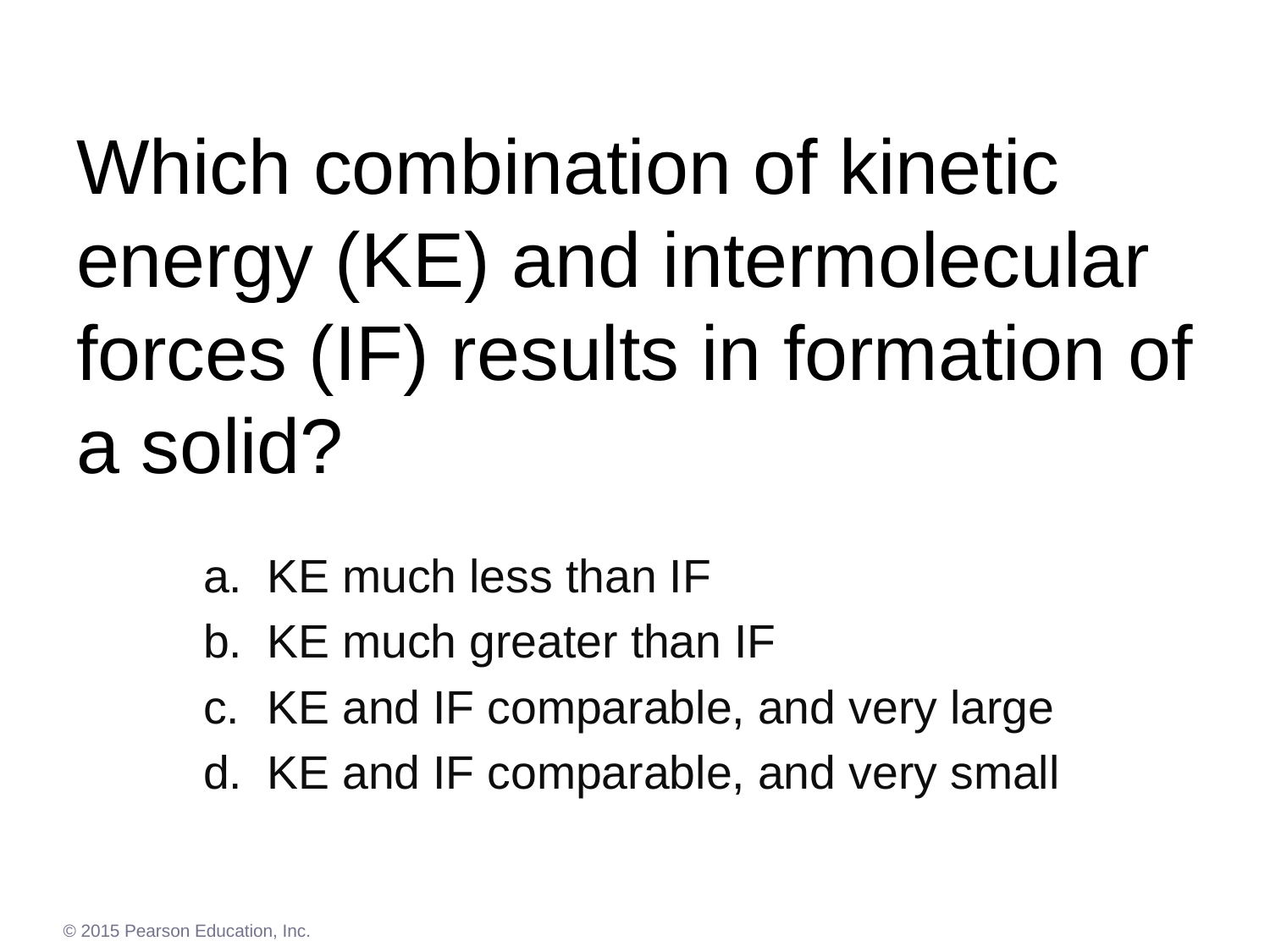

# Which combination of kinetic energy (KE) and intermolecular forces (IF) results in formation of a solid?
KE much less than IF
KE much greater than IF
KE and IF comparable, and very large
KE and IF comparable, and very small